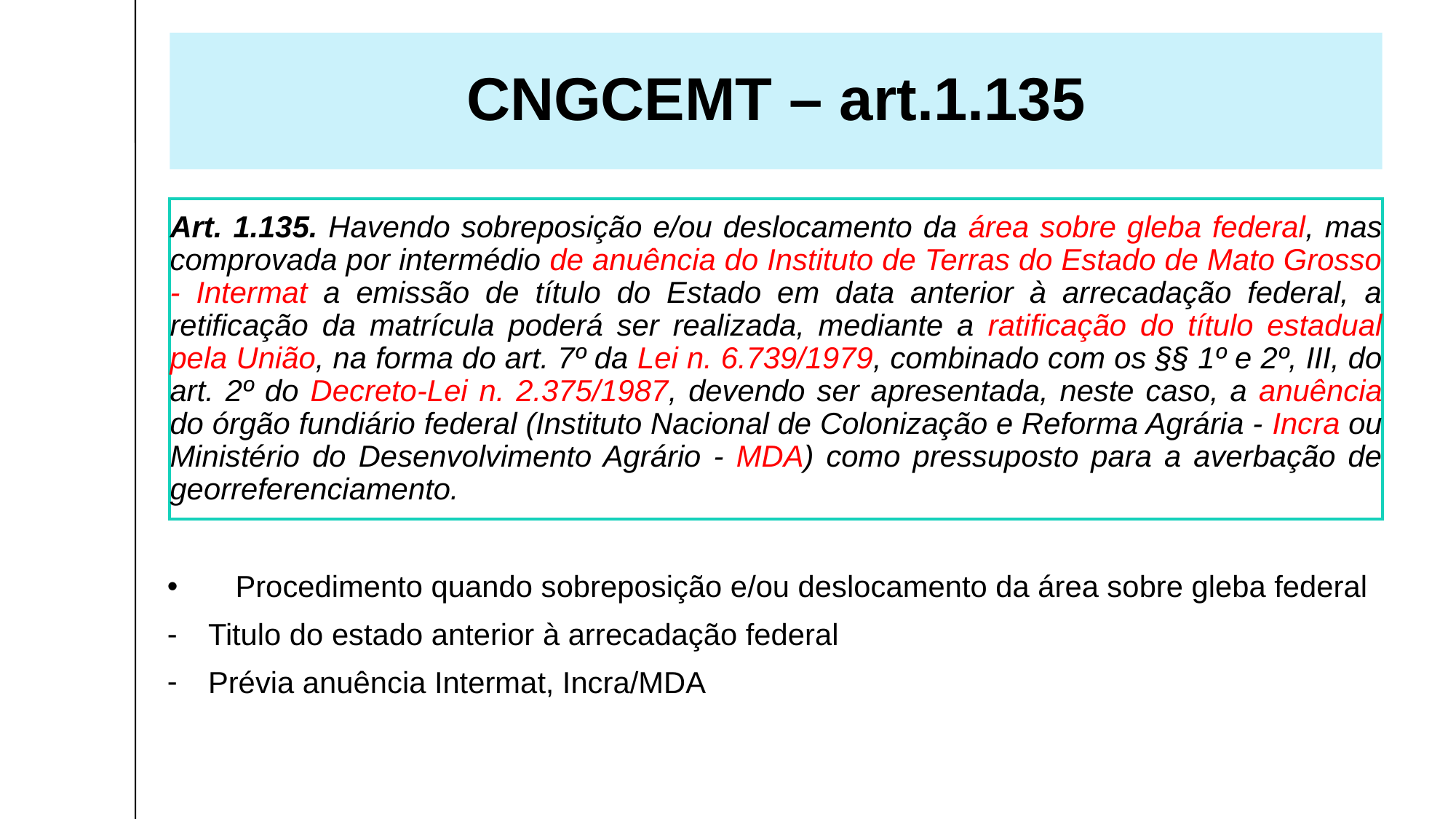

CNGCEMT – art.1.135
Art. 1.135. Havendo sobreposição e/ou deslocamento da área sobre gleba federal, mas comprovada por intermédio de anuência do Instituto de Terras do Estado de Mato Grosso - Intermat a emissão de título do Estado em data anterior à arrecadação federal, a retificação da matrícula poderá ser realizada, mediante a ratificação do título estadual pela União, na forma do art. 7º da Lei n. 6.739/1979, combinado com os §§ 1º e 2º, III, do art. 2º do Decreto-Lei n. 2.375/1987, devendo ser apresentada, neste caso, a anuência do órgão fundiário federal (Instituto Nacional de Colonização e Reforma Agrária - Incra ou Ministério do Desenvolvimento Agrário - MDA) como pressuposto para a averbação de georreferenciamento.
Procedimento quando sobreposição e/ou deslocamento da área sobre gleba federal
Titulo do estado anterior à arrecadação federal
Prévia anuência Intermat, Incra/MDA